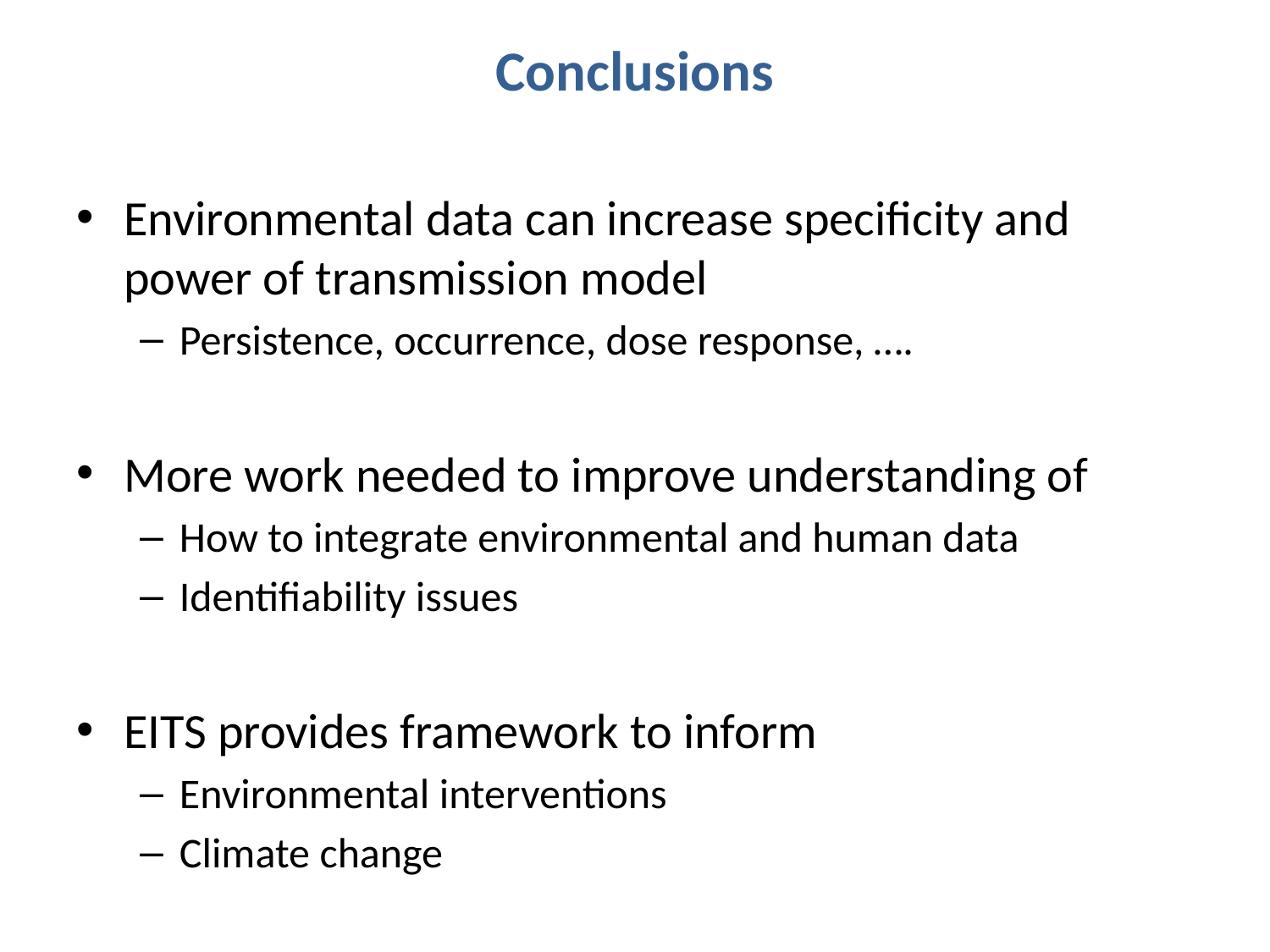

# Conclusions
Environmental data can increase specificity and power of transmission model
Persistence, occurrence, dose response, ….

More work needed to improve understanding of
How to integrate environmental and human data
Identifiability issues

EITS provides framework to inform
Environmental interventions
Climate change